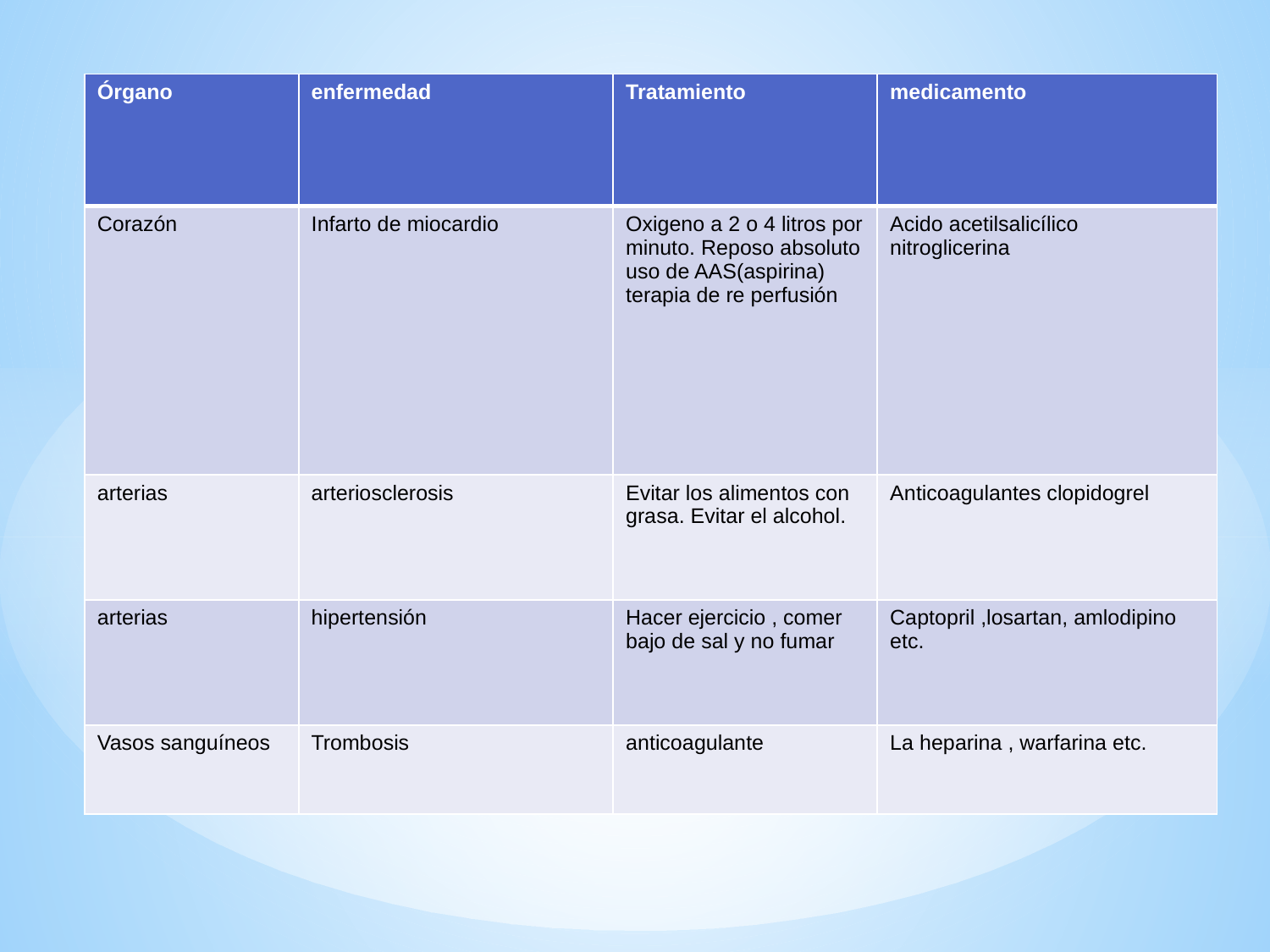

| Órgano | enfermedad | Tratamiento | medicamento |
| --- | --- | --- | --- |
| Corazón | Infarto de miocardio | Oxigeno a 2 o 4 litros por minuto. Reposo absoluto uso de AAS(aspirina) terapia de re perfusión | Acido acetilsalicílico nitroglicerina |
| arterias | arteriosclerosis | Evitar los alimentos con grasa. Evitar el alcohol. | Anticoagulantes clopidogrel |
| arterias | hipertensión | Hacer ejercicio , comer bajo de sal y no fumar | Captopril ,losartan, amlodipino etc. |
| Vasos sanguíneos | Trombosis | anticoagulante | La heparina , warfarina etc. |